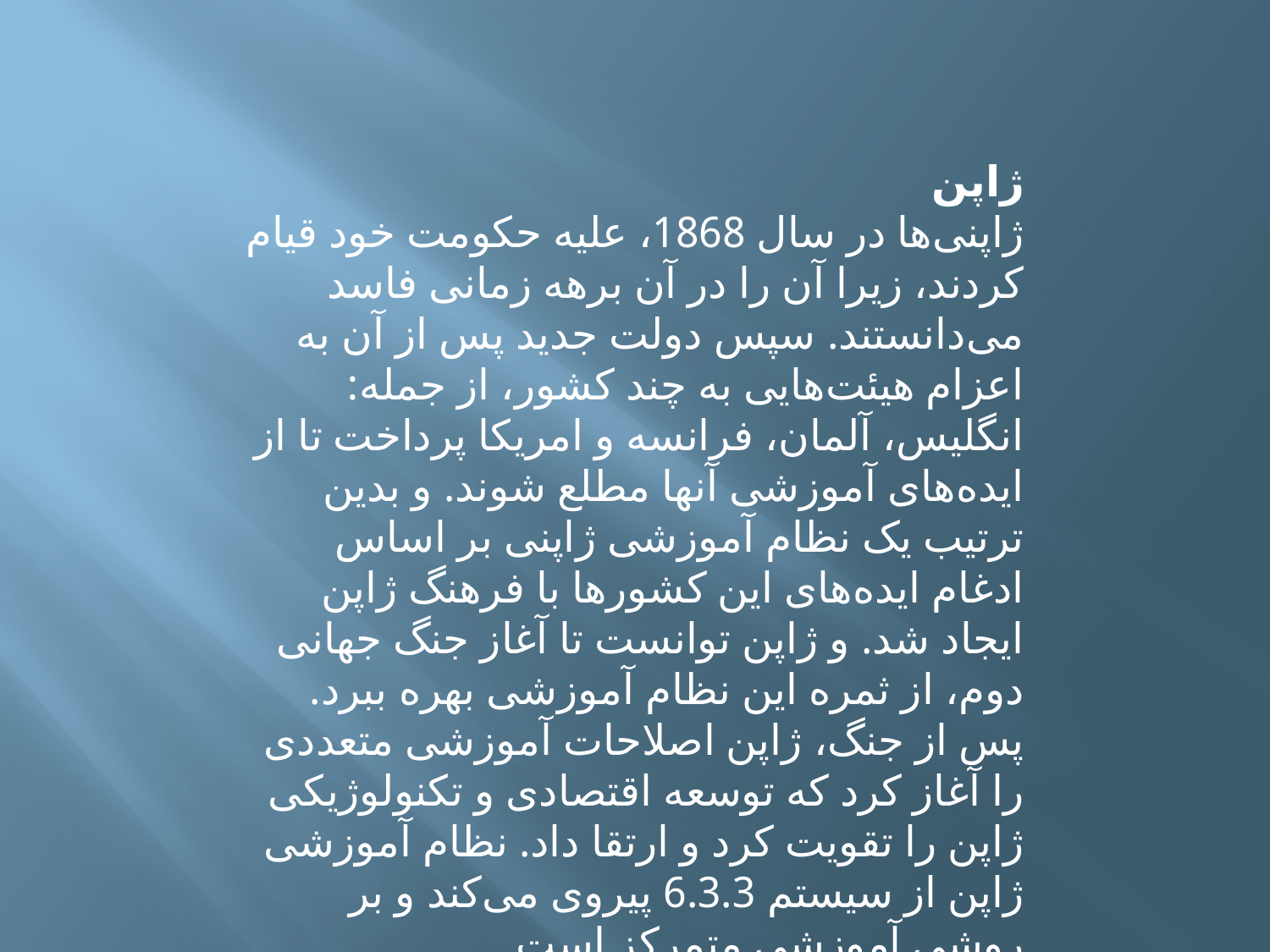

ژاپن
ژاپنی‌ها در سال 1868، علیه حکومت خود قیام کردند، زیرا آن را در آن برهه زمانی فاسد می‌دانستند. سپس دولت جدید پس از آن به اعزام هیئت‌هایی به چند کشور، از جمله: انگلیس، آلمان، فرانسه و امریکا پرداخت تا از ایده‌های آموزشی آنها مطلع شوند. و بدین ترتیب یک نظام آموزشی ژاپنی بر اساس ادغام ایده‌های این کشورها با فرهنگ ژاپن ایجاد شد. و ژاپن توانست تا آغاز جنگ جهانی دوم، از ثمره این نظام آموزشی بهره ببرد. پس از جنگ، ژاپن اصلاحات آموزشی متعددی را آغاز کرد که توسعه اقتصادی و تکنولوژیکی ژاپن را تقویت کرد و ارتقا داد. نظام آموزشی ژاپن از سیستم 6.3.3 پیروی می‌کند و بر روشی آموزشی متمرکز است